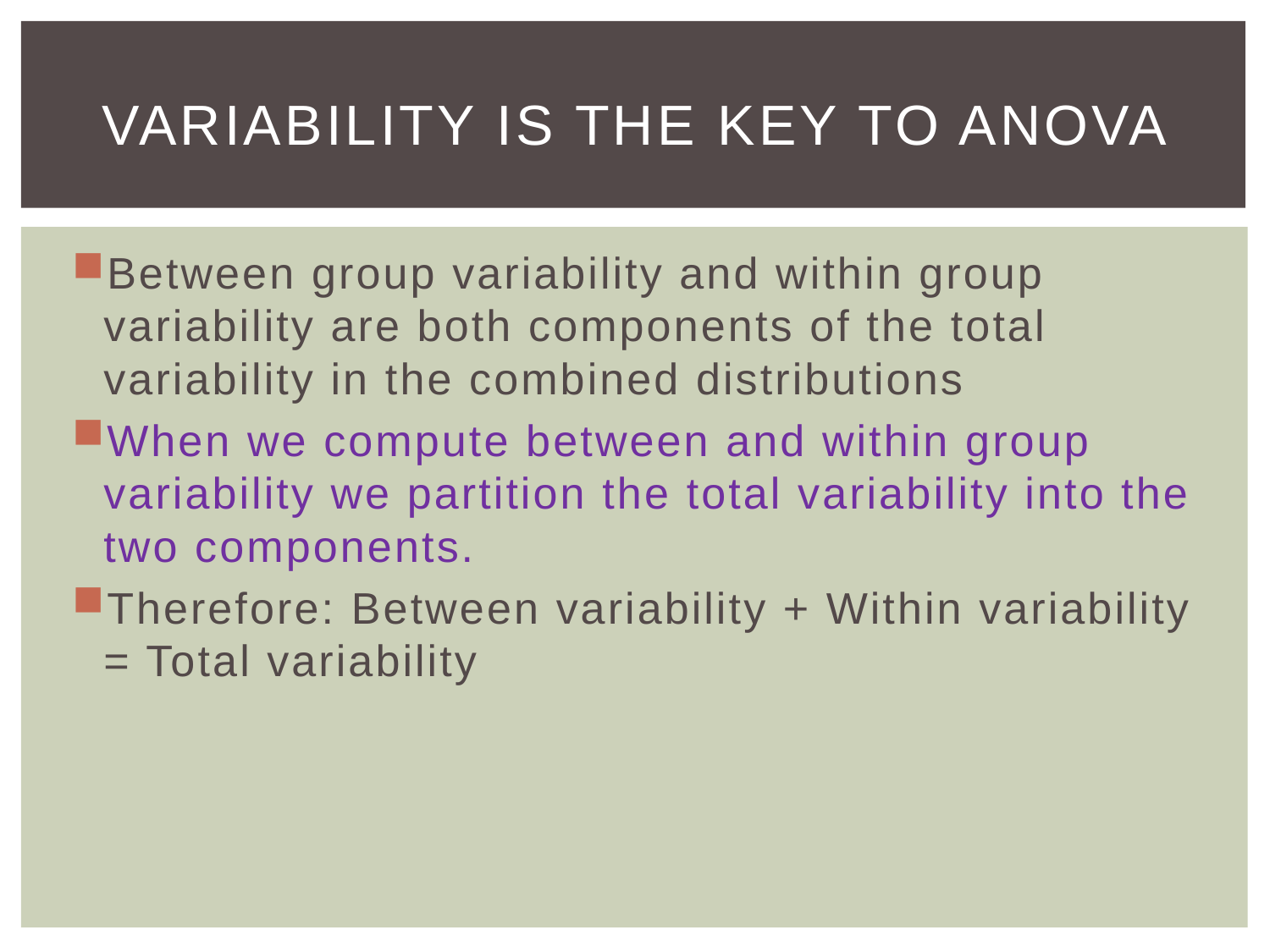

# Variability is the Key to ANOVA
Between group variability and within group variability are both components of the total variability in the combined distributions
When we compute between and within group variability we partition the total variability into the two components.
Therefore: Between variability + Within variability = Total variability